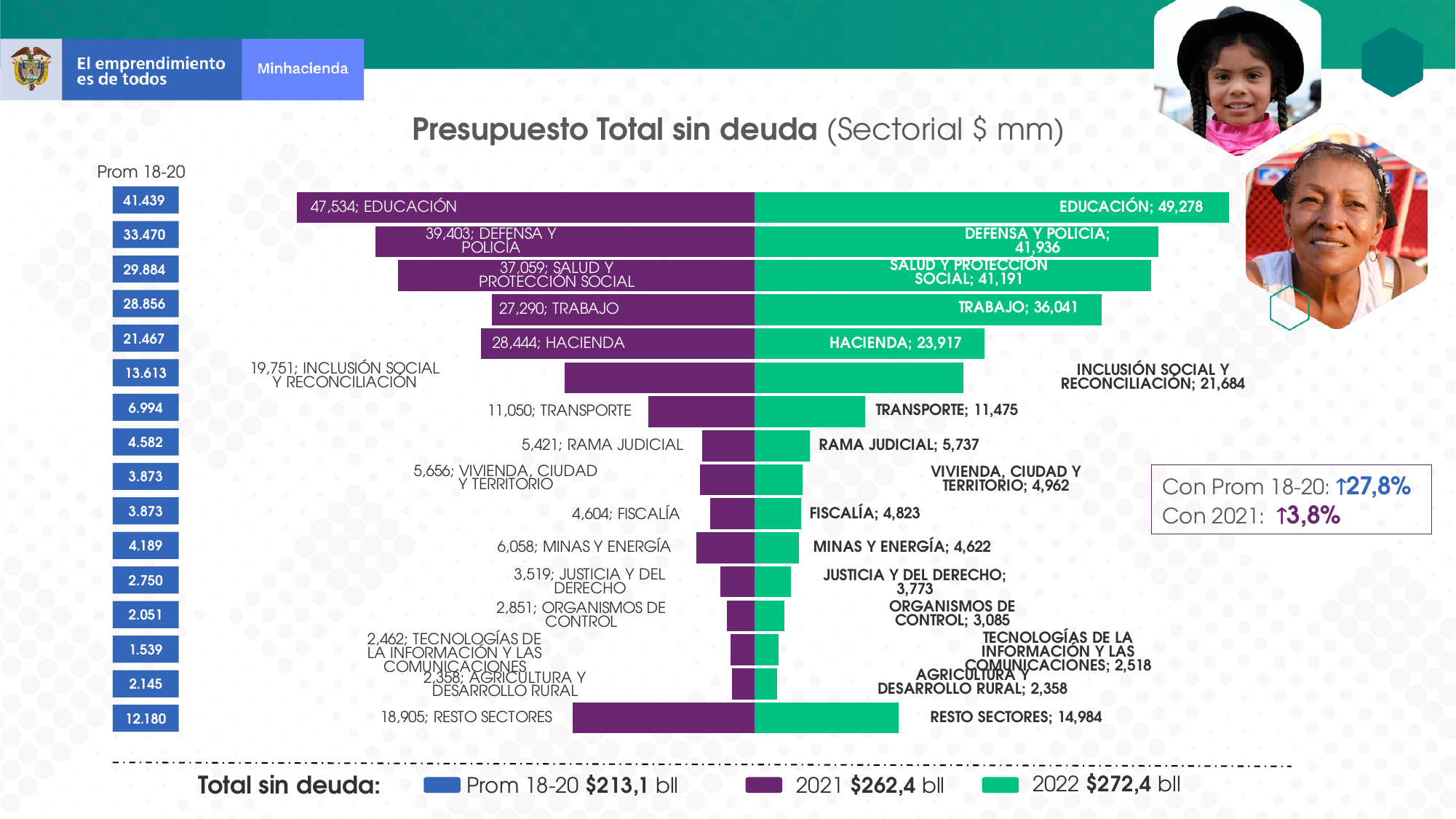

Presupuesto Total sin deuda (Sectorial $ mm)
Prom 18-20

### Chart

| Category |  |  |
|---|---|---|
| RESTO SECTORES | -18905460622080.027 | 14984313013085.0 |
| AGRICULTURA Y DESARROLLO RURAL | -2358077024784.899 | 2358060236600.0 |
| TECNOLOGÍAS DE LA INFORMACIÓN Y LAS COMUNICACIONES | -2461979637962.0 | 2518431931000.0 |
| ORGANISMOS DE CONTROL | -2850956169255.0 | 3085314383588.0 |
| JUSTICIA Y DEL DERECHO | -3519376941649.0 | 3772585694452.0 |
| MINAS Y ENERGÍA | -6057929539034.5 | 4621862574334.0 |
| FISCALÍA | -4604304353256.0 | 4822669088948.0 |
| VIVIENDA, CIUDAD Y TERRITORIO | -5656343348853.65 | 4961822104299.0 |
| RAMA JUDICIAL | -5421149641793.0 | 5737066219538.0 |
| TRANSPORTE | -11050454374831.477 | 11475024778153.0 |
| INCLUSIÓN SOCIAL Y RECONCILIACIÓN | -19750842024121.555 | 21683632214999.0 |
| HACIENDA | -28444440372749.027 | 23917363472175.0 |
| TRABAJO | -27289644608303.0 | 36041043003948.0 |
| SALUD Y PROTECCIÓN SOCIAL | -37059239411861.0 | 41190995702228.0 |
| DEFENSA Y POLICÍA | -39403028816239.0 | 41935746388576.0 |
| EDUCACIÓN | -47533760814635.0 | 49278461543263.0 |
41.439
33.470
29.884
28.856
21.467
13.613
6.994
4.582
3.873
Con Prom 18-20: ↑27,8%
Con 2021:  ↑3,8%
3.873
4.189
2.750
2.051
1.539
2.145
12.180
Total sin deuda:
2022 $272,4 bll
Prom 18-20 $213,1 bll
2021 $262,4 bll